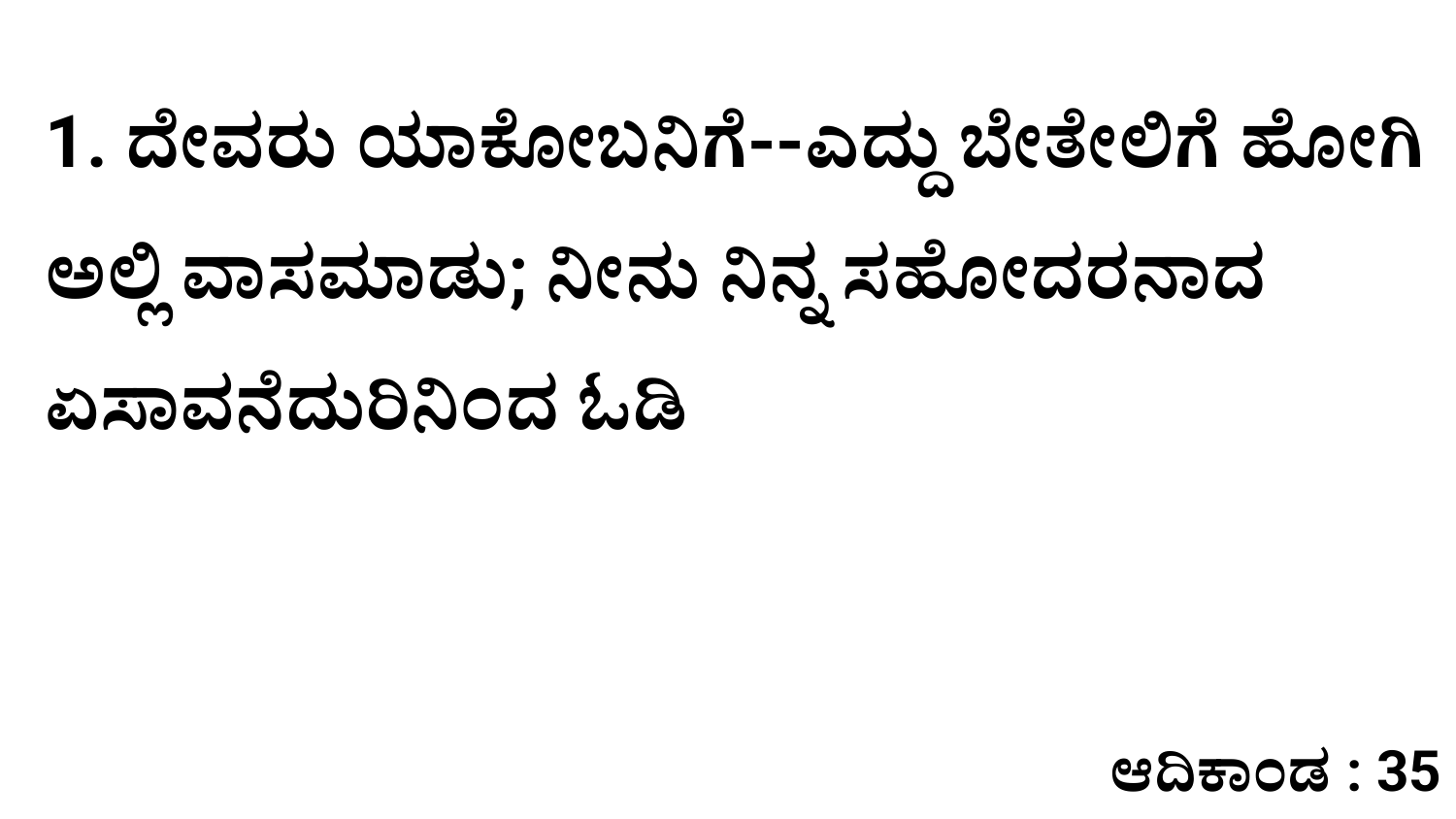

1. ದೇವರು ಯಾಕೋಬನಿಗೆ--ಎದ್ದು ಬೇತೇಲಿಗೆ ಹೋಗಿ ಅಲ್ಲಿ ವಾಸಮಾಡು; ನೀನು ನಿನ್ನ ಸಹೋದರನಾದ ಏಸಾವನೆದುರಿನಿಂದ ಓಡಿ
ಆದಿಕಾಂಡ : 35